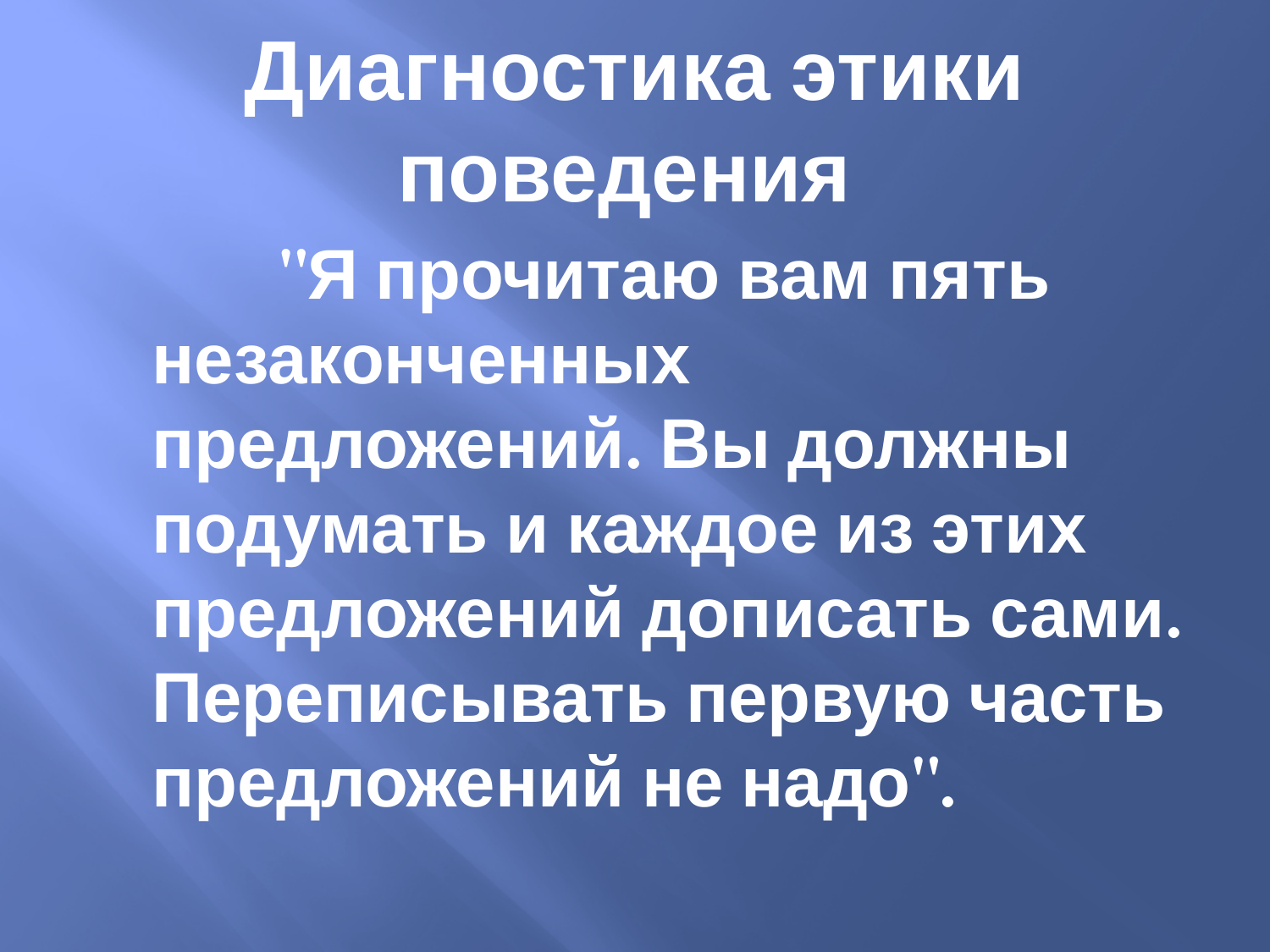

# Диагностика этики поведения
		"Я прочитаю вам пять незаконченных предложений. Вы должны подумать и каждое из этих предложений дописать сами. Переписывать первую часть предложений не надо".